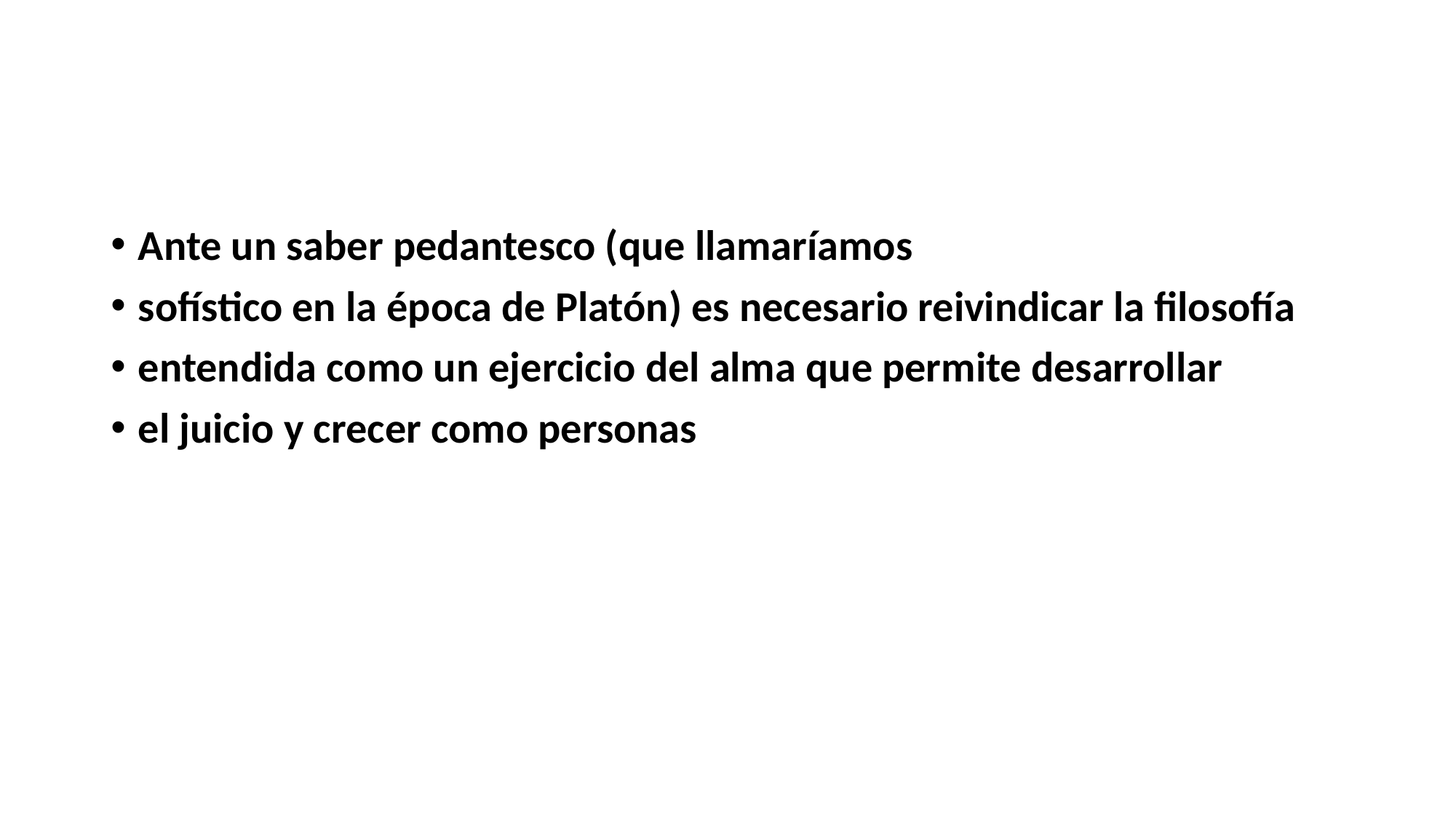

#
Ante un saber pedantesco (que llamaríamos
sofístico en la época de Platón) es necesario reivindicar la filosofía
entendida como un ejercicio del alma que permite desarrollar
el juicio y crecer como personas